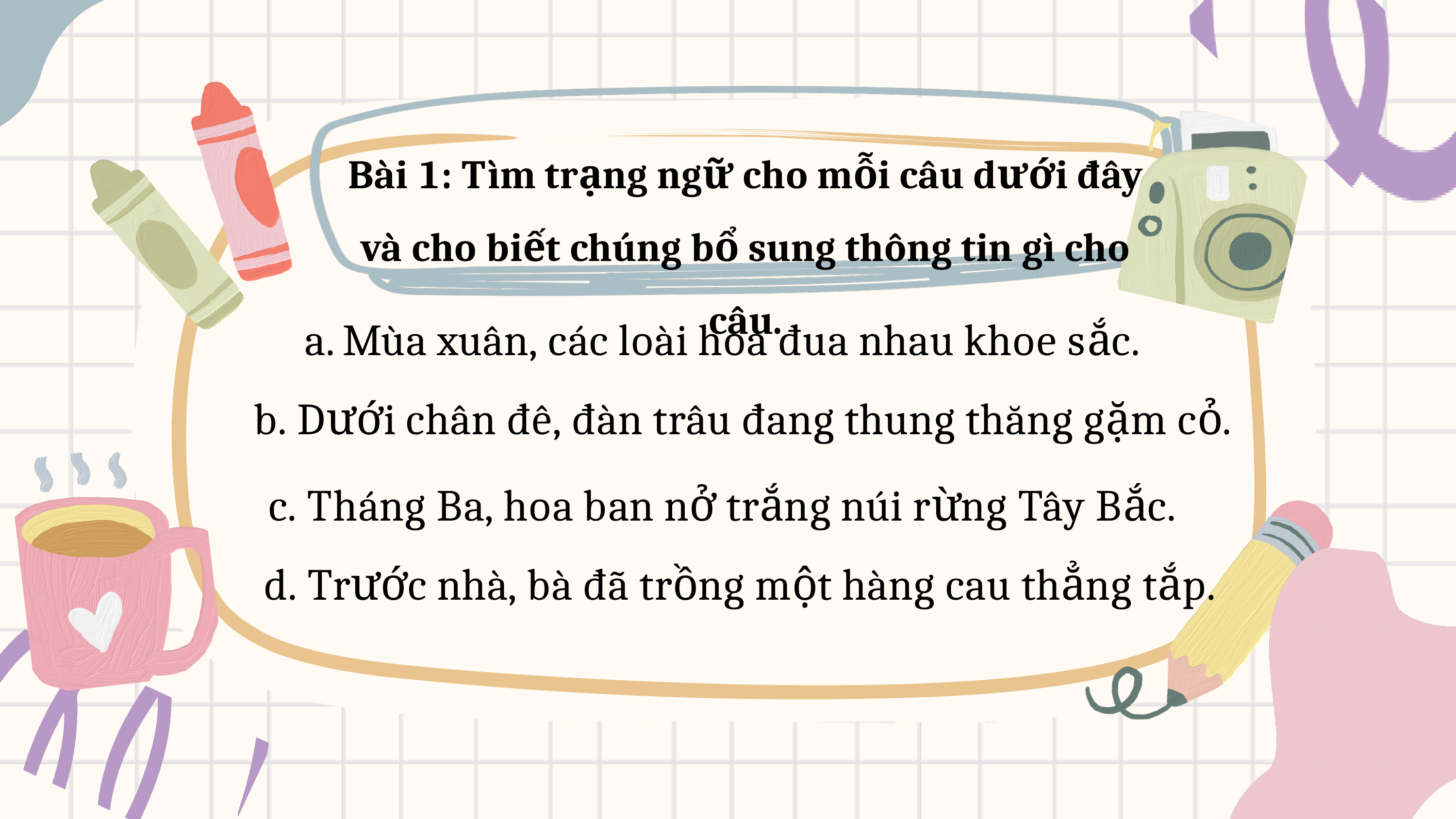

Bài 1: Tìm trạng ngữ cho mỗi câu dưới đây và cho biết chúng bổ sung thông tin gì cho câu.
a. Mùa xuân, các loài hoa đua nhau khoe sắc.
b. Dưới chân đê, đàn trâu đang thung thăng gặm cỏ.

c. Tháng Ba, hoa ban nở trắng núi rừng Tây Bắc.

d. Trước nhà, bà đã trồng một hàng cau thẳng tắp.